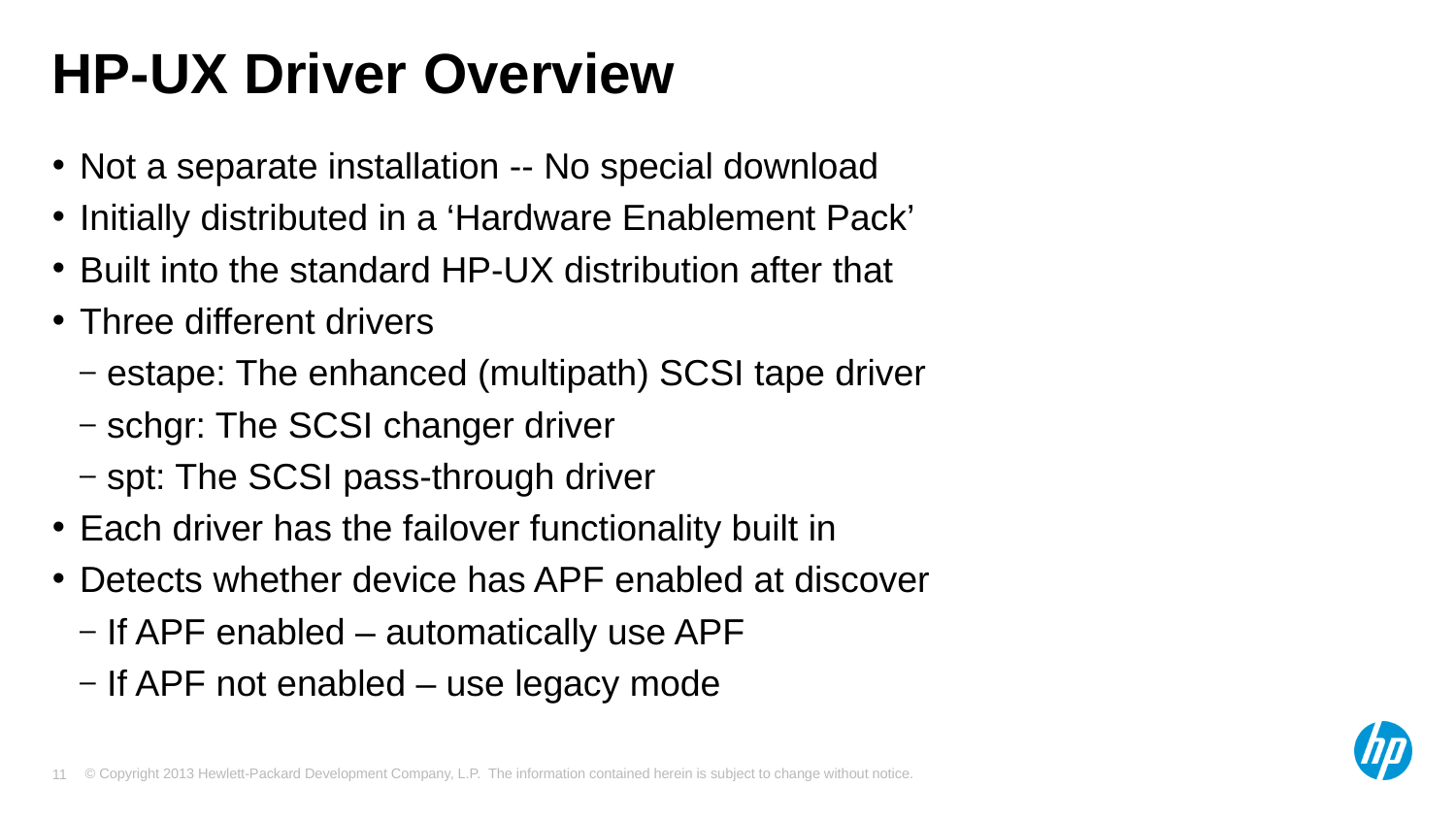

# HP-UX Driver Overview
Not a separate installation -- No special download
Initially distributed in a ‘Hardware Enablement Pack’
Built into the standard HP-UX distribution after that
Three different drivers
estape: The enhanced (multipath) SCSI tape driver
schgr: The SCSI changer driver
spt: The SCSI pass-through driver
Each driver has the failover functionality built in
Detects whether device has APF enabled at discover
If APF enabled – automatically use APF
If APF not enabled – use legacy mode